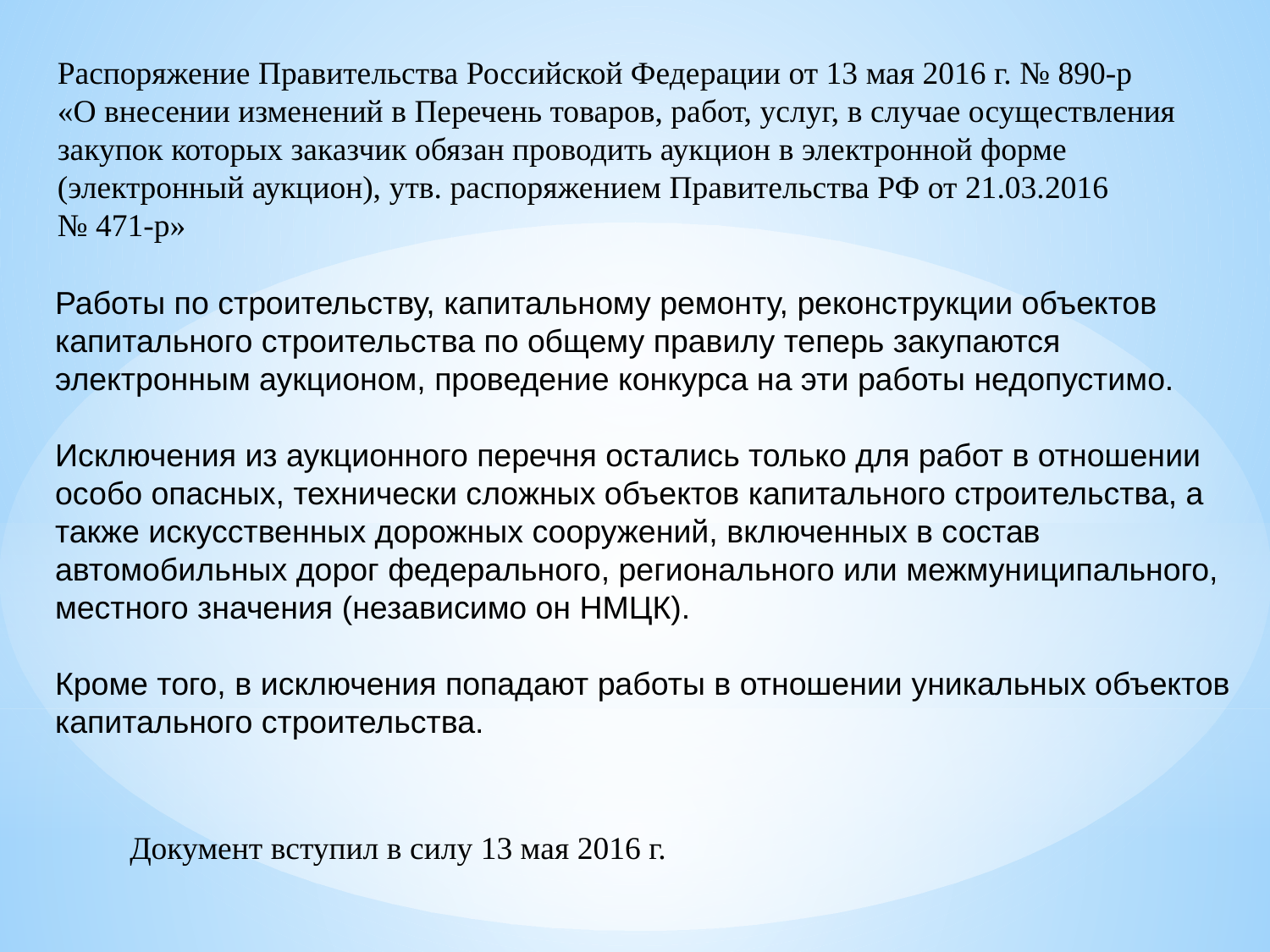

Распоряжение Правительства Российской Федерации от 13 мая 2016 г. № 890-р
«О внесении изменений в Перечень товаров, работ, услуг, в случае осуществления закупок которых заказчик обязан проводить аукцион в электронной форме (электронный аукцион), утв. распоряжением Правительства РФ от 21.03.2016
№ 471-р»
Работы по строительству, капитальному ремонту, реконструкции объектов
капитального строительства по общему правилу теперь закупаются электронным аукционом, проведение конкурса на эти работы недопустимо.

Исключения из аукционного перечня остались только для работ в отношении особо опасных, технически сложных объектов капитального строительства, а также искусственных дорожных сооружений, включенных в состав автомобильных дорог федерального, регионального или межмуниципального, местного значения (независимо он НМЦК).

Кроме того, в исключения попадают работы в отношении уникальных объектов капитального строительства.
Документ вступил в силу 13 мая 2016 г.